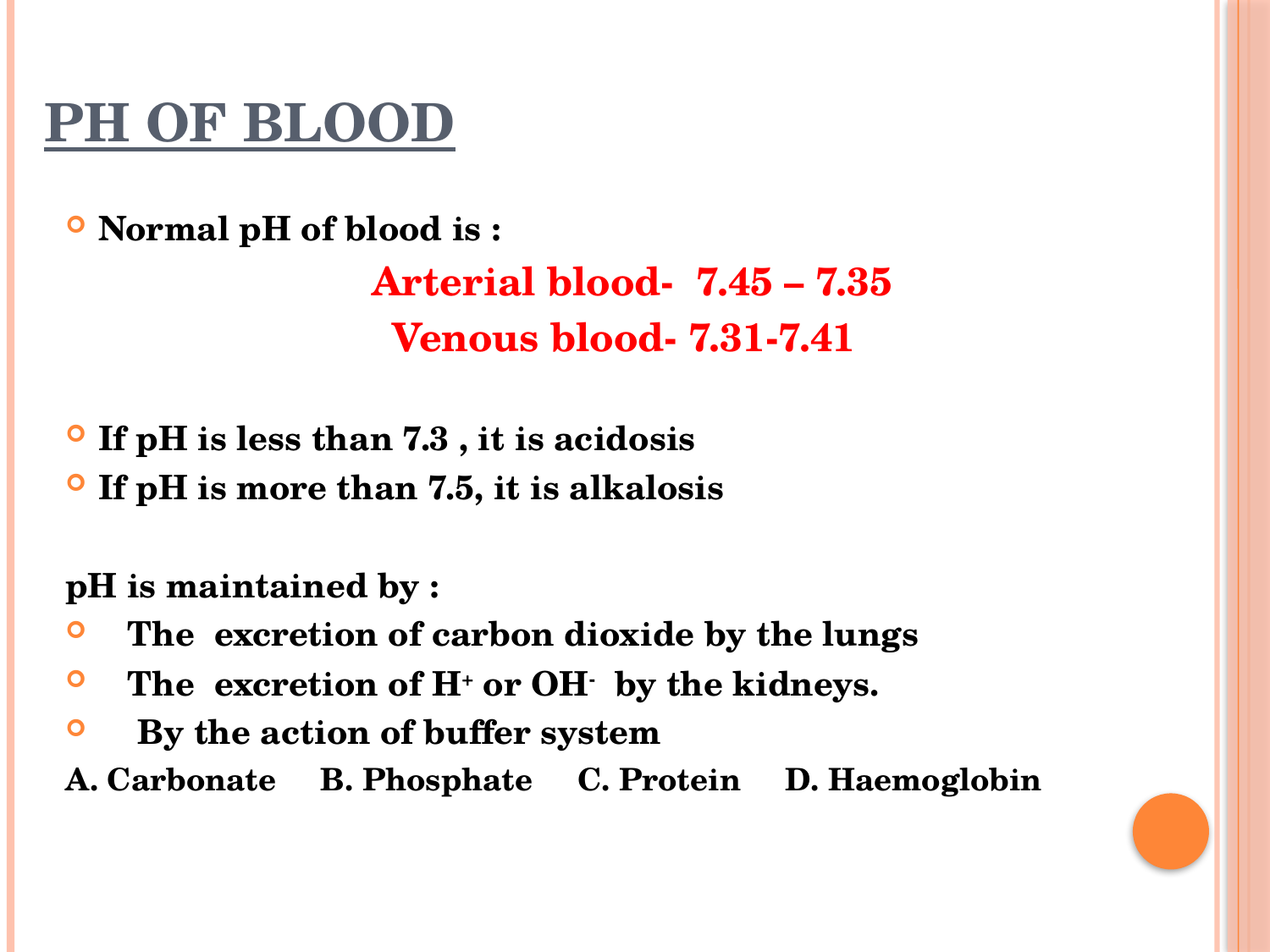

# pH of blood
Normal pH of blood is :
    Arterial blood-  7.45 – 7.35
Venous blood- 7.31-7.41

If pH is less than 7.3 , it is acidosis
If pH is more than 7.5, it is alkalosis

pH is maintained by :
   The  excretion of carbon dioxide by the lungs
   The  excretion of H+ or OH-  by the kidneys.
    By the action of buffer system
A. Carbonate     B. Phosphate     C. Protein     D. Haemoglobin